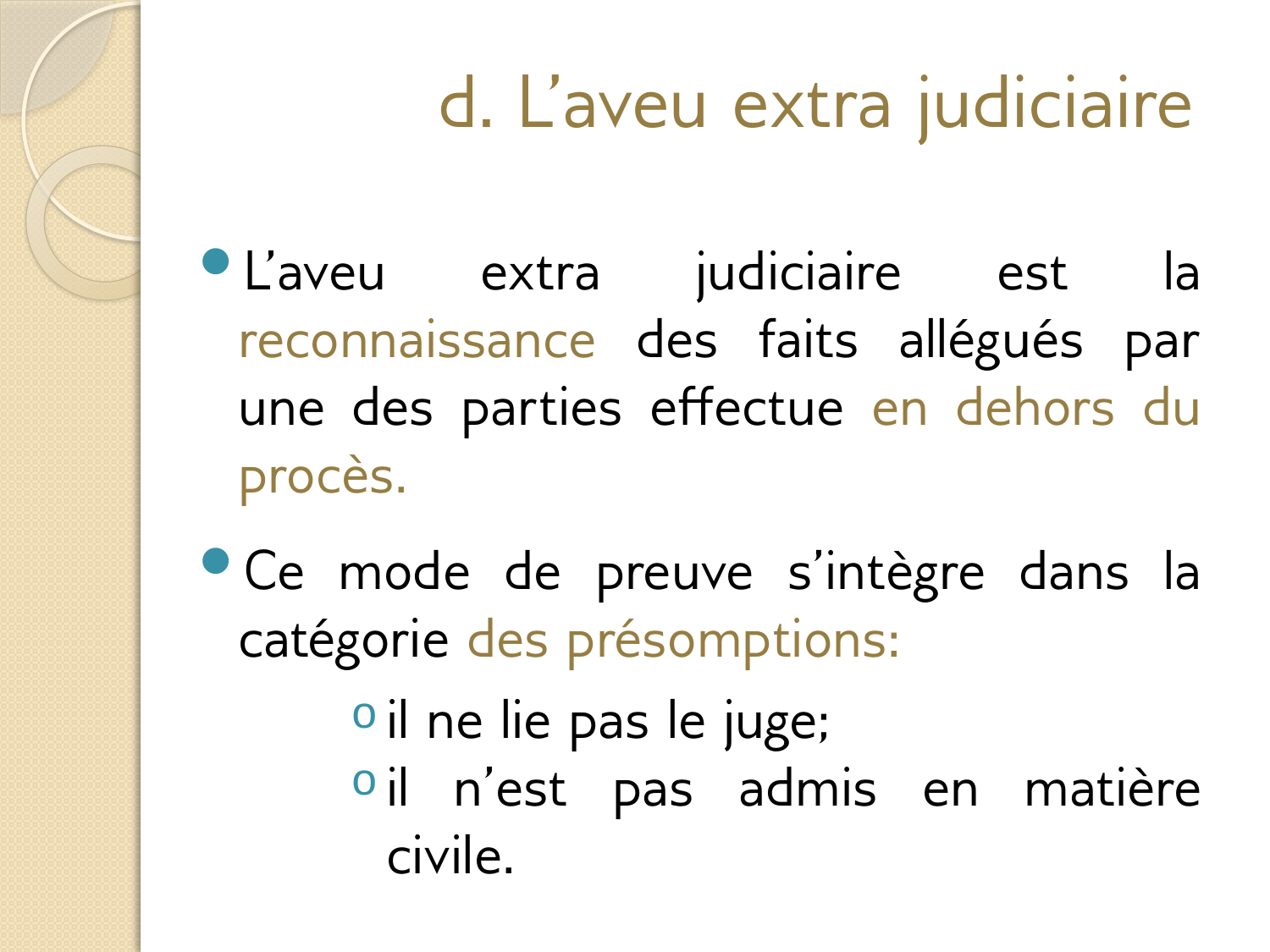

# d. L’aveu extra judiciaire
L’aveu extra judiciaire est la reconnaissance des faits allégués par une des parties effectue en dehors du procès.
Ce mode de preuve s’intègre dans la catégorie des présomptions:
il ne lie pas le juge;
il n’est pas admis en matière civile.